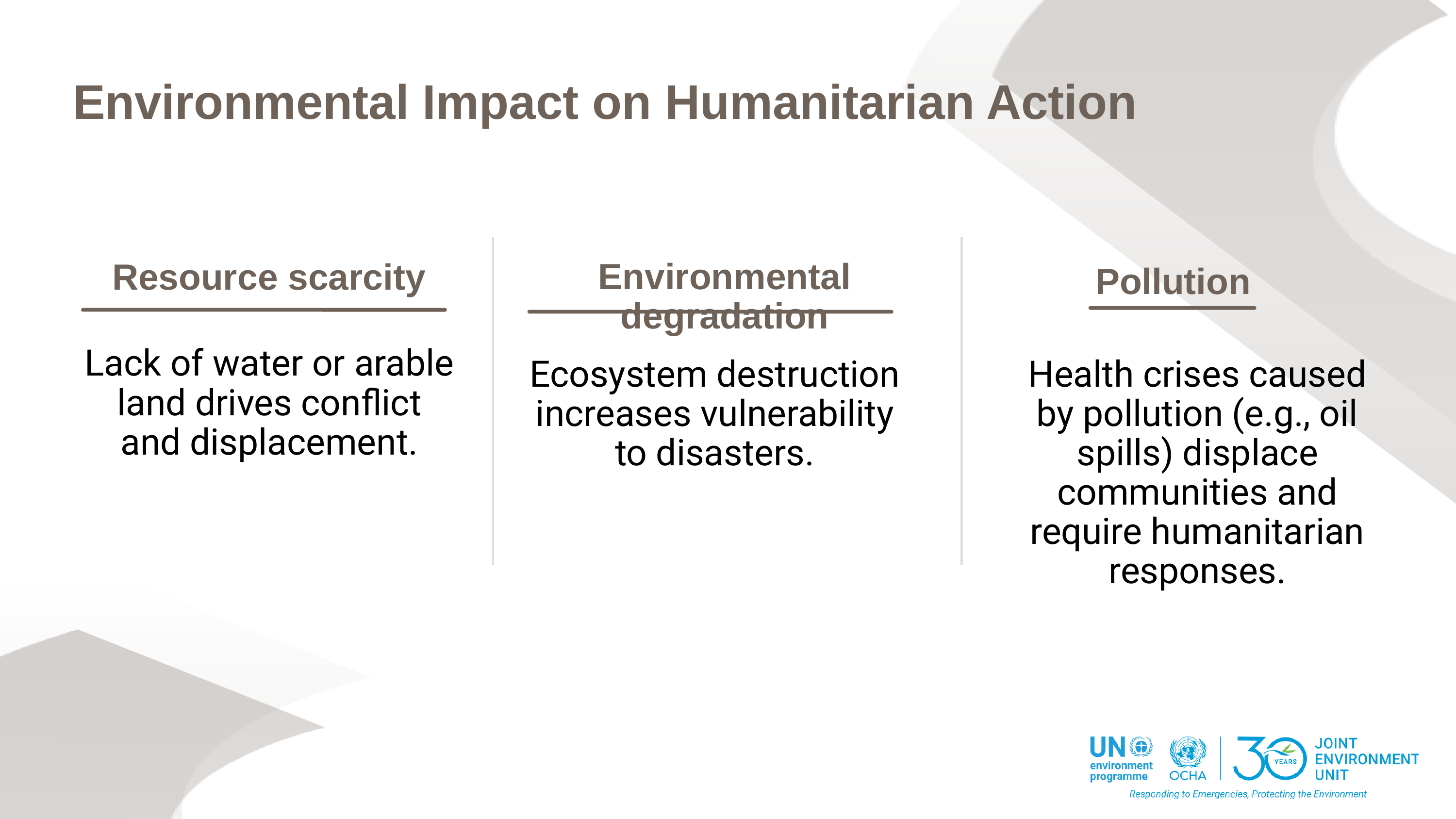

Environmental Impact on Humanitarian Action

Environmental degradation
Resource scarcity
Pollution

Lack of water or arable land drives conflict and displacement.
Ecosystem destruction increases vulnerability to disasters.
Health crises caused by pollution (e.g., oil spills) displace communities and require humanitarian responses.